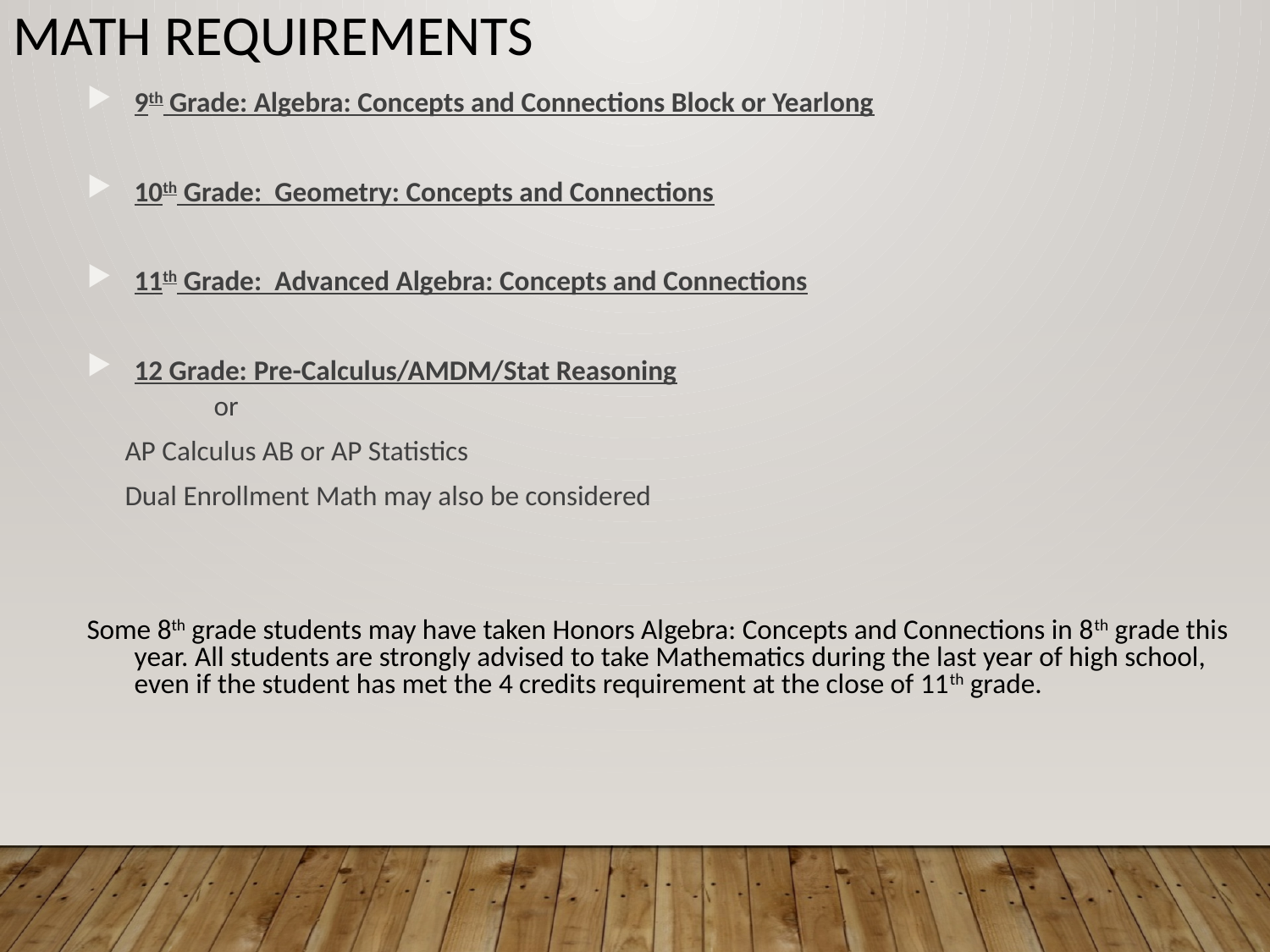

Math Requirements
9th Grade: Algebra: Concepts and Connections Block or Yearlong

10th Grade:  Geometry: Concepts and Connections

11th Grade:  Advanced Algebra: Concepts and Connections

12 Grade: Pre-Calculus/AMDM/Stat Reasoning
or
      AP Calculus AB or AP Statistics
      Dual Enrollment Math may also be considered

Some 8th grade students may have taken Honors Algebra: Concepts and Connections in 8th grade this year. All students are strongly advised to take Mathematics during the last year of high school, even if the student has met the 4 credits requirement at the close of 11th grade.